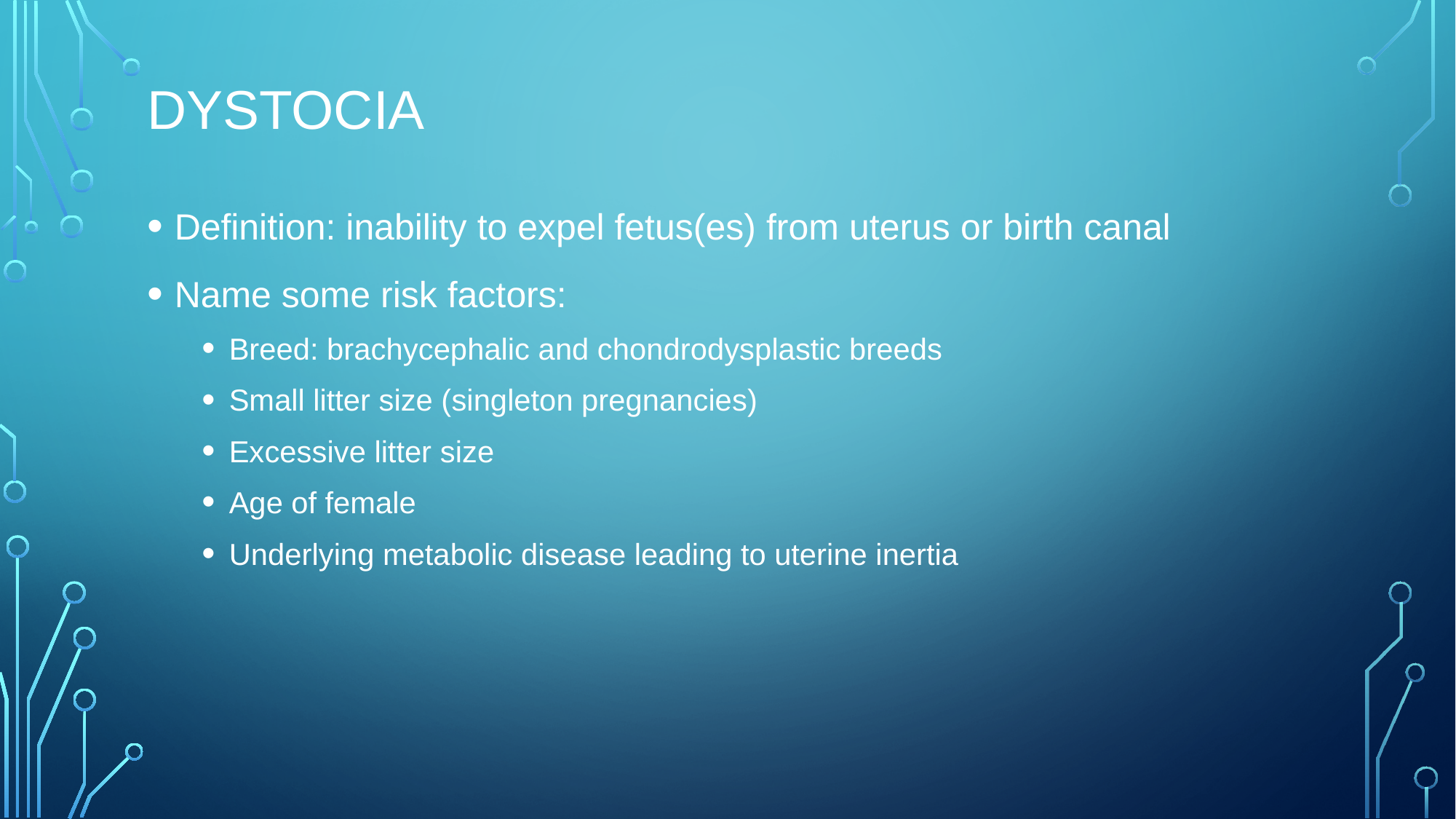

# Dystocia
Definition: inability to expel fetus(es) from uterus or birth canal
Name some risk factors:
Breed: brachycephalic and chondrodysplastic breeds
Small litter size (singleton pregnancies)
Excessive litter size
Age of female
Underlying metabolic disease leading to uterine inertia